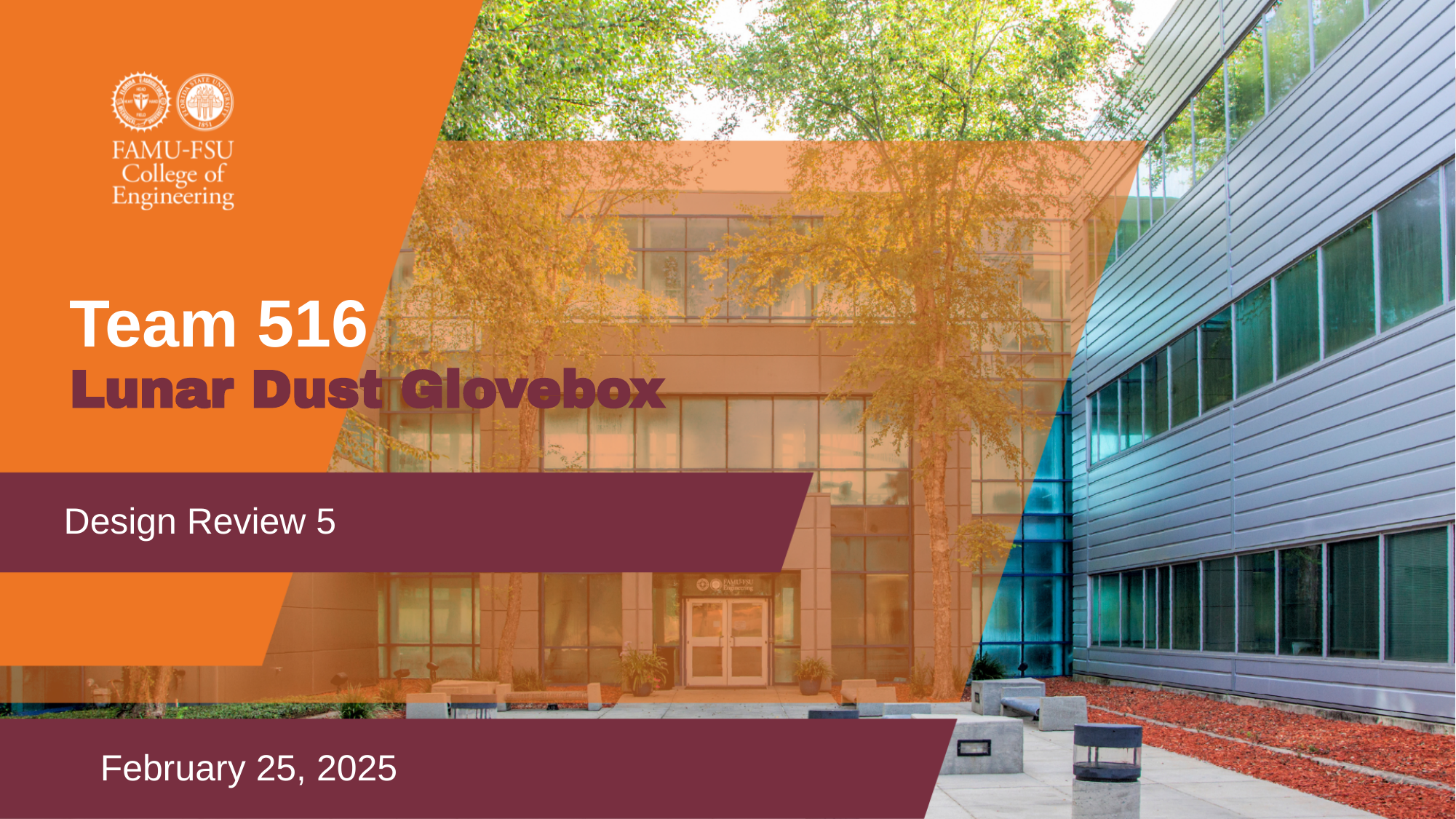

# Team 516
Lunar Dust Glovebox
Design Review 5
February 25, 2025